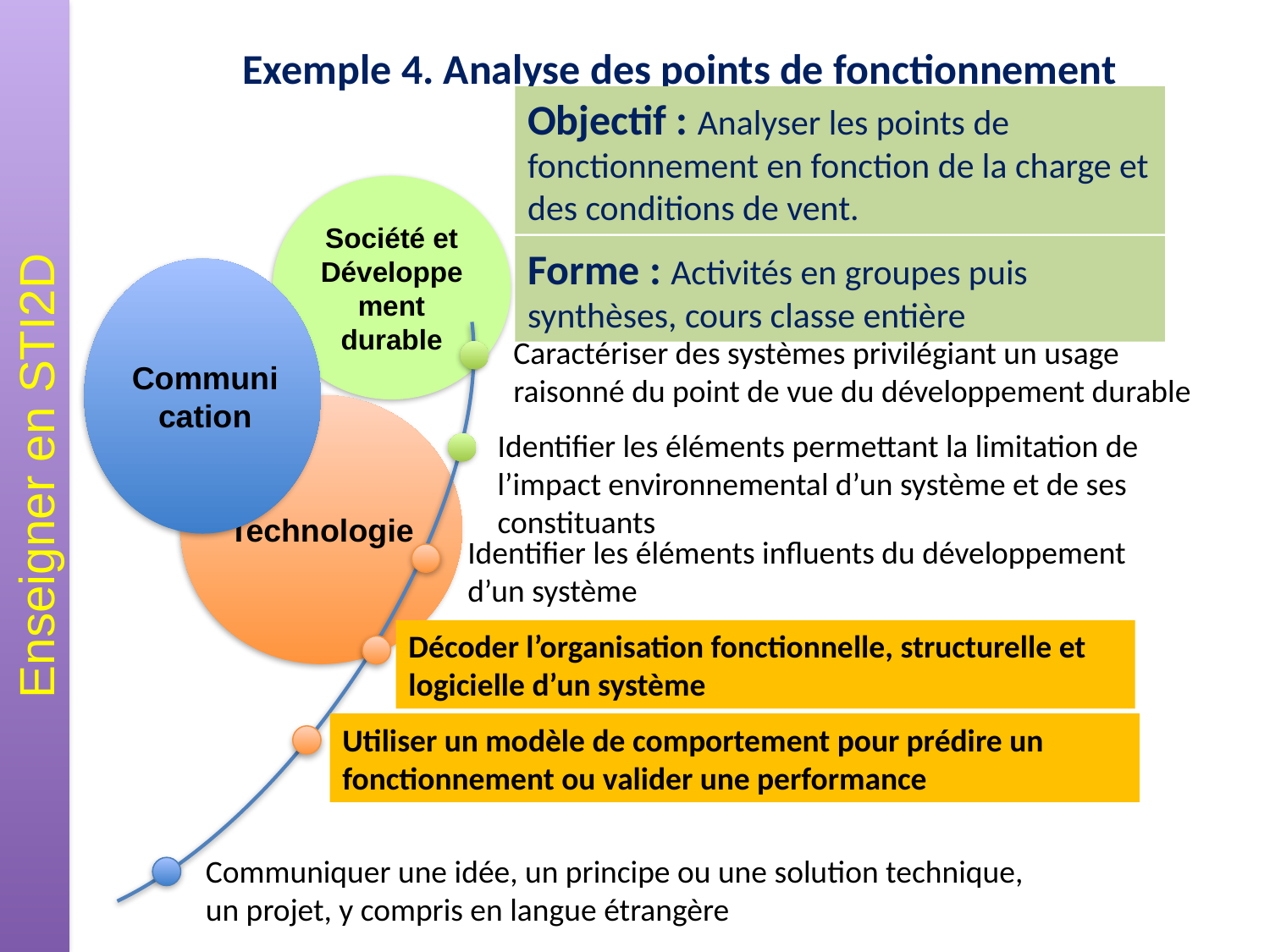

Exemple 4. Analyse des points de fonctionnement
Objectif : Analyser les points de fonctionnement en fonction de la charge et des conditions de vent.

Société et Développement durable
Forme : Activités en groupes puis synthèses, cours classe entière
Communication
Caractériser des systèmes privilégiant un usage raisonné du point de vue du développement durable

Technologie
Identifier les éléments permettant la limitation de l’impact environnemental d’un système et de ses constituants

Identifier les éléments influents du développement d’un système

Décoder l’organisation fonctionnelle, structurelle et logicielle d’un système

Utiliser un modèle de comportement pour prédire un fonctionnement ou valider une performance

Communiquer une idée, un principe ou une solution technique, un projet, y compris en langue étrangère